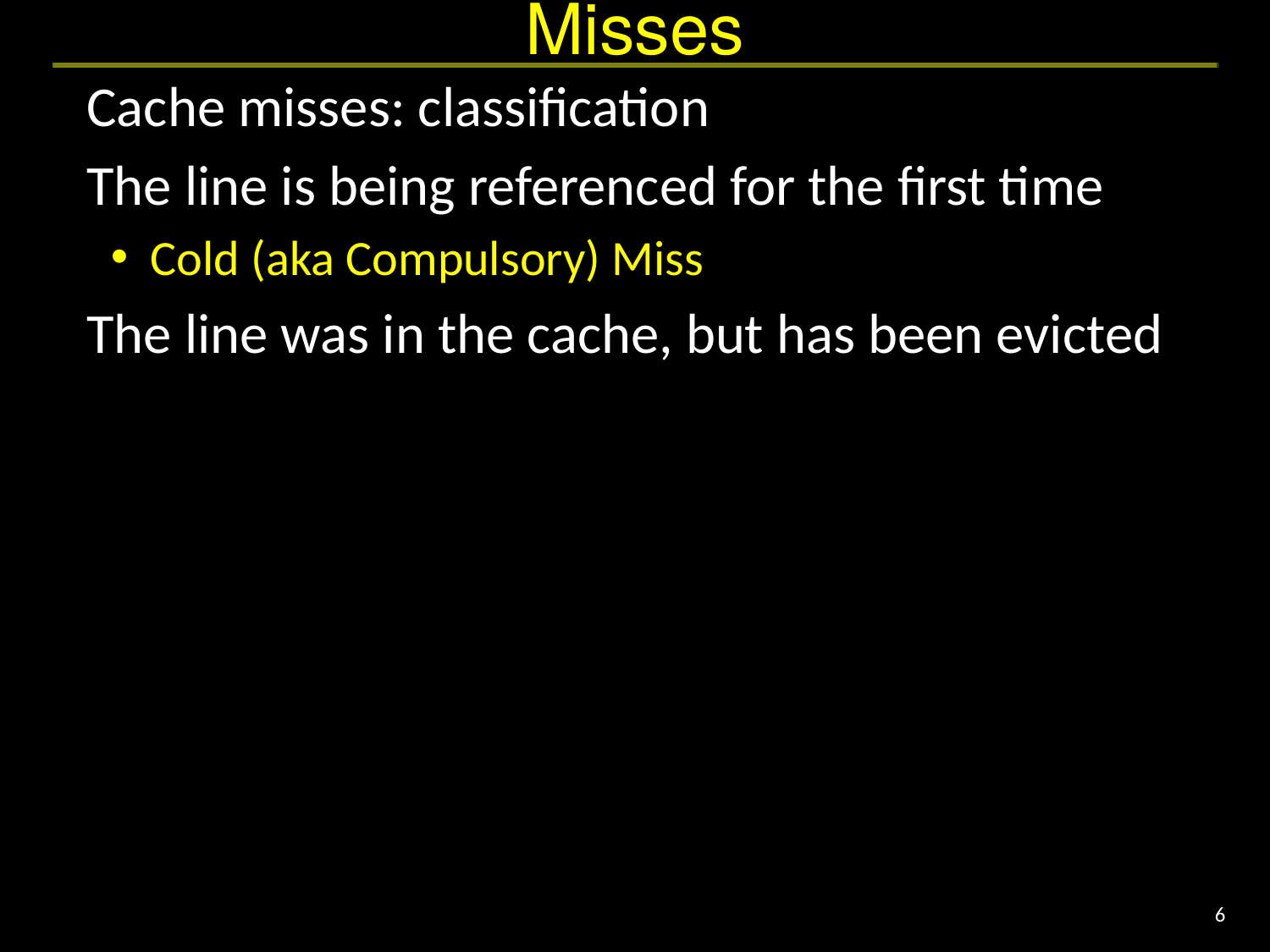

# Misses
Cache misses: classification
The line is being referenced for the first time
Cold (aka Compulsory) Miss
The line was in the cache, but has been evicted